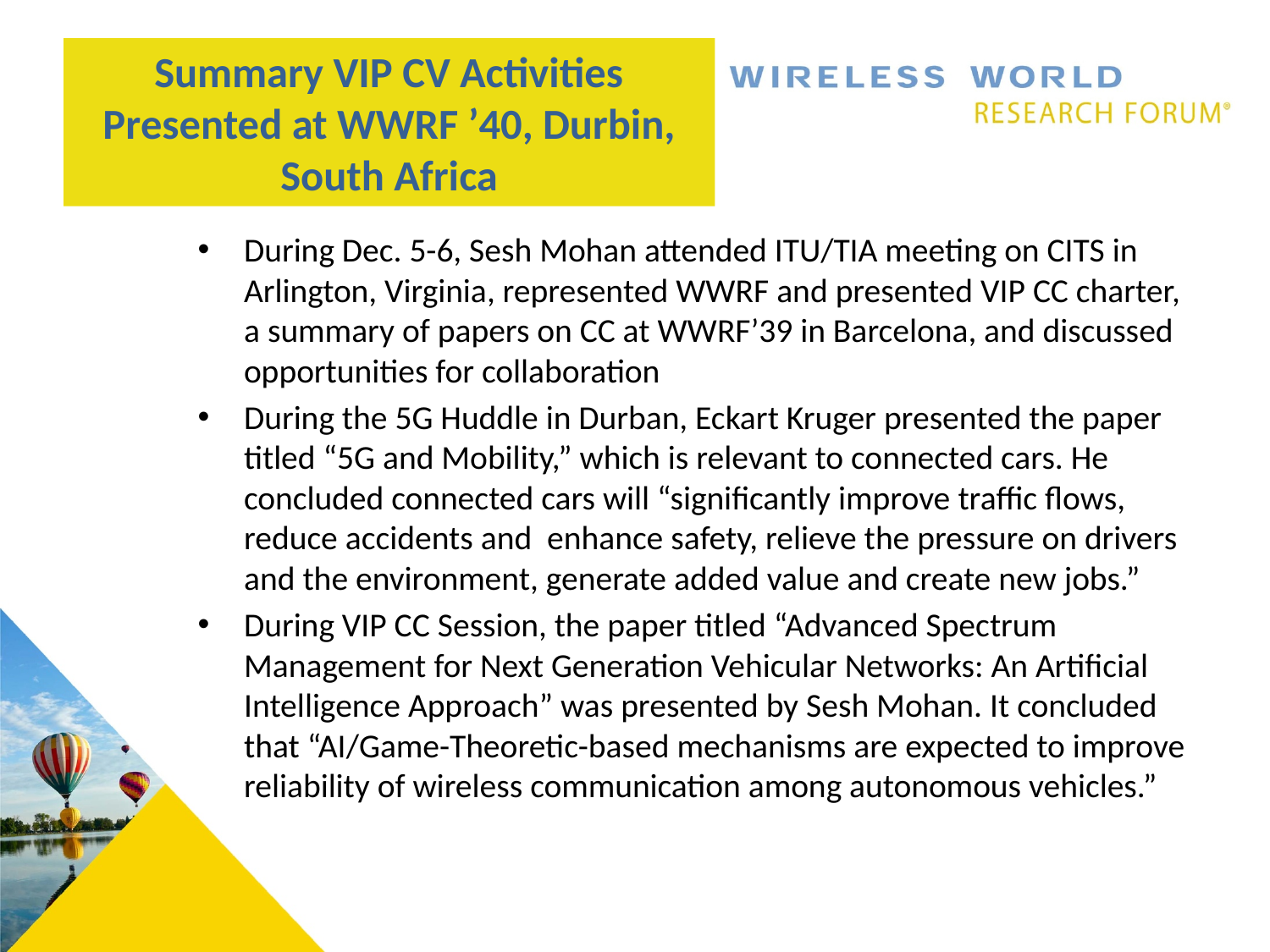

# Summary VIP CV Activities Presented at WWRF ’40, Durbin, South Africa
During Dec. 5-6, Sesh Mohan attended ITU/TIA meeting on CITS in Arlington, Virginia, represented WWRF and presented VIP CC charter, a summary of papers on CC at WWRF’39 in Barcelona, and discussed opportunities for collaboration
During the 5G Huddle in Durban, Eckart Kruger presented the paper titled “5G and Mobility,” which is relevant to connected cars. He concluded connected cars will “significantly improve traffic flows, reduce accidents and  enhance safety, relieve the pressure on drivers and the environment, generate added value and create new jobs.”
During VIP CC Session, the paper titled “Advanced Spectrum Management for Next Generation Vehicular Networks: An Artificial Intelligence Approach” was presented by Sesh Mohan. It concluded that “AI/Game-Theoretic-based mechanisms are expected to improve reliability of wireless communication among autonomous vehicles.”